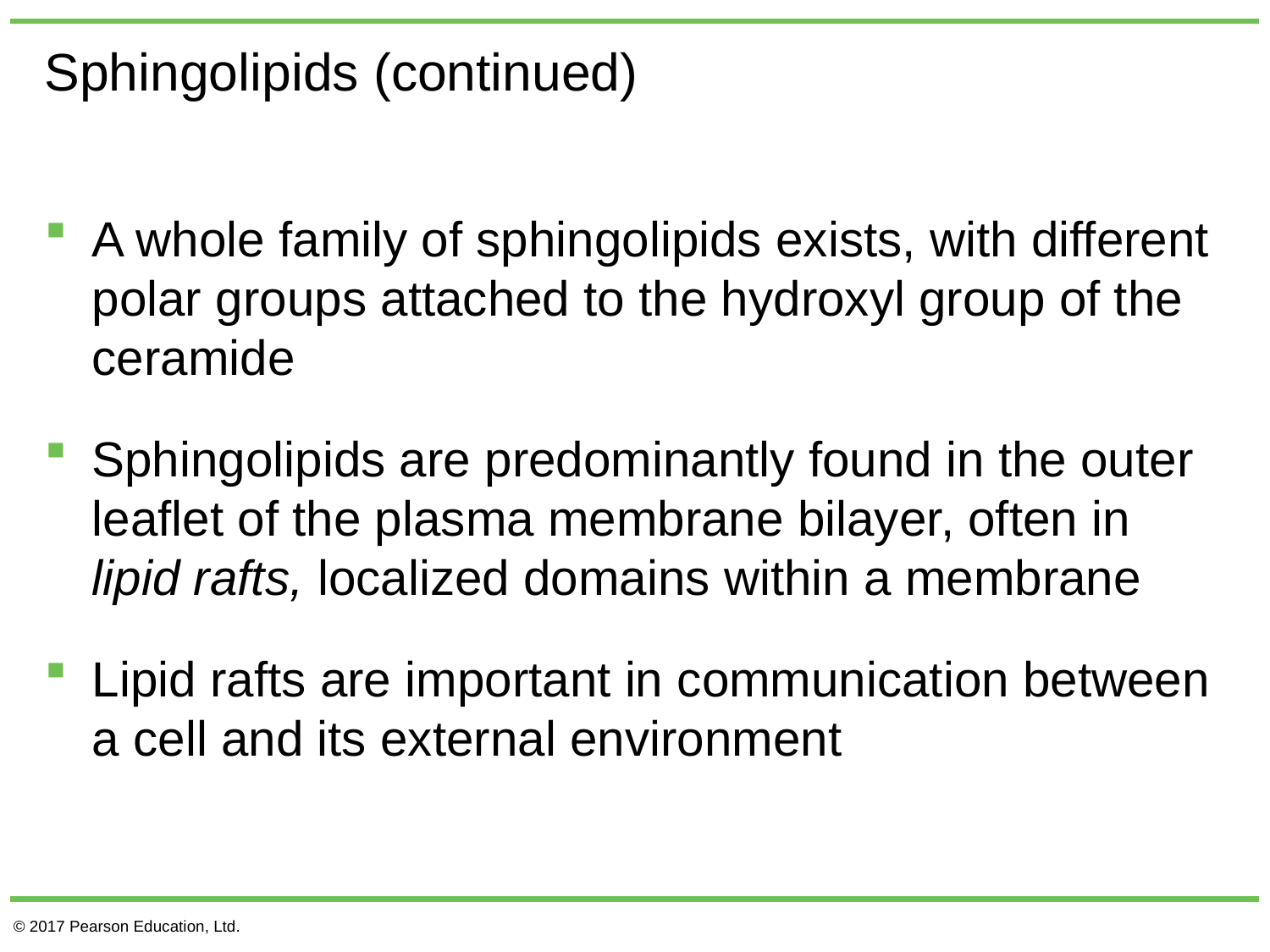

# Sphingolipids (continued)
A whole family of sphingolipids exists, with different polar groups attached to the hydroxyl group of the ceramide
Sphingolipids are predominantly found in the outer leaflet of the plasma membrane bilayer, often in lipid rafts, localized domains within a membrane
Lipid rafts are important in communication between a cell and its external environment
© 2017 Pearson Education, Ltd.